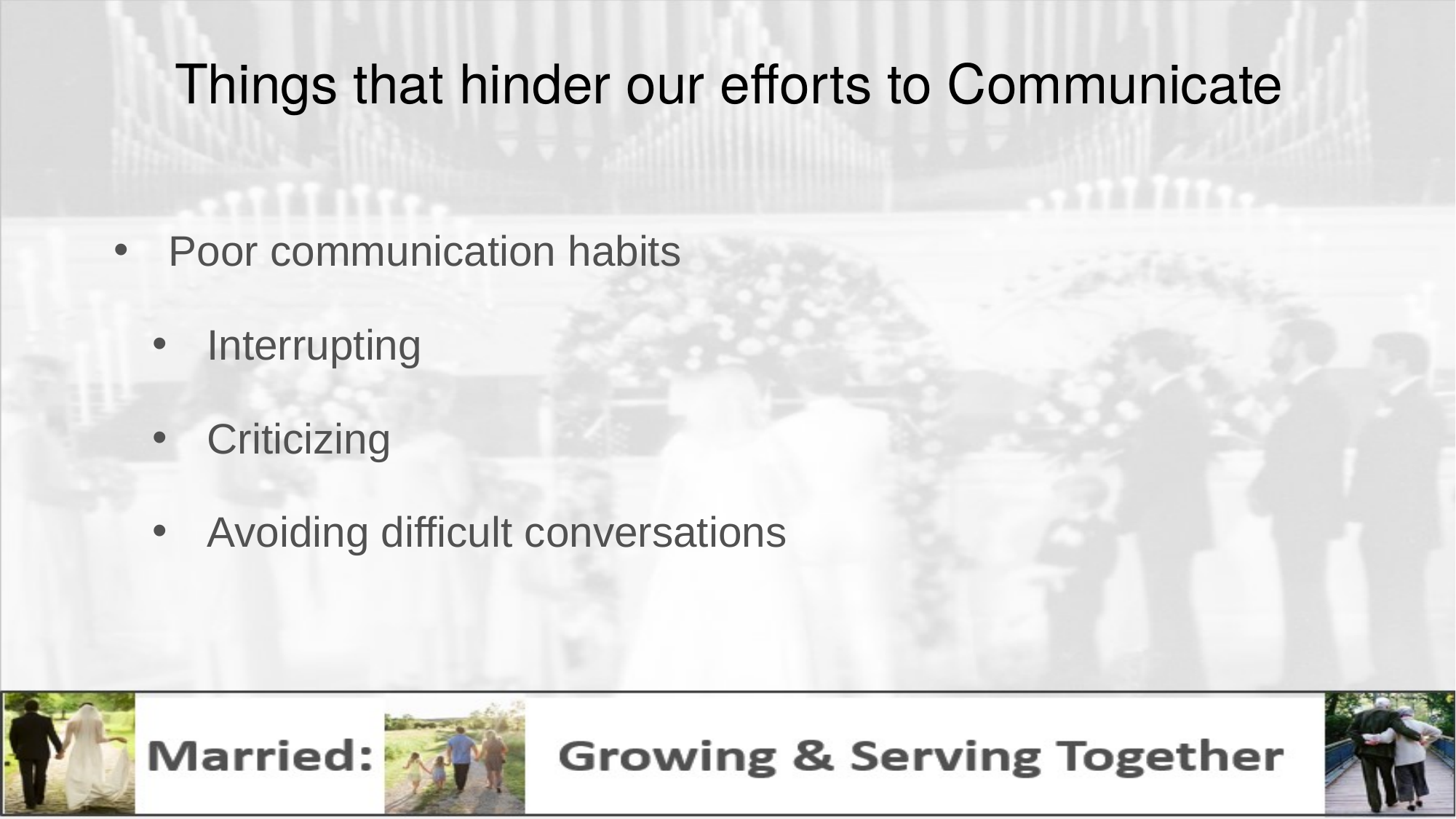

# Things that hinder our efforts to Communicate
Poor communication habits
Interrupting
Criticizing
Avoiding difficult conversations